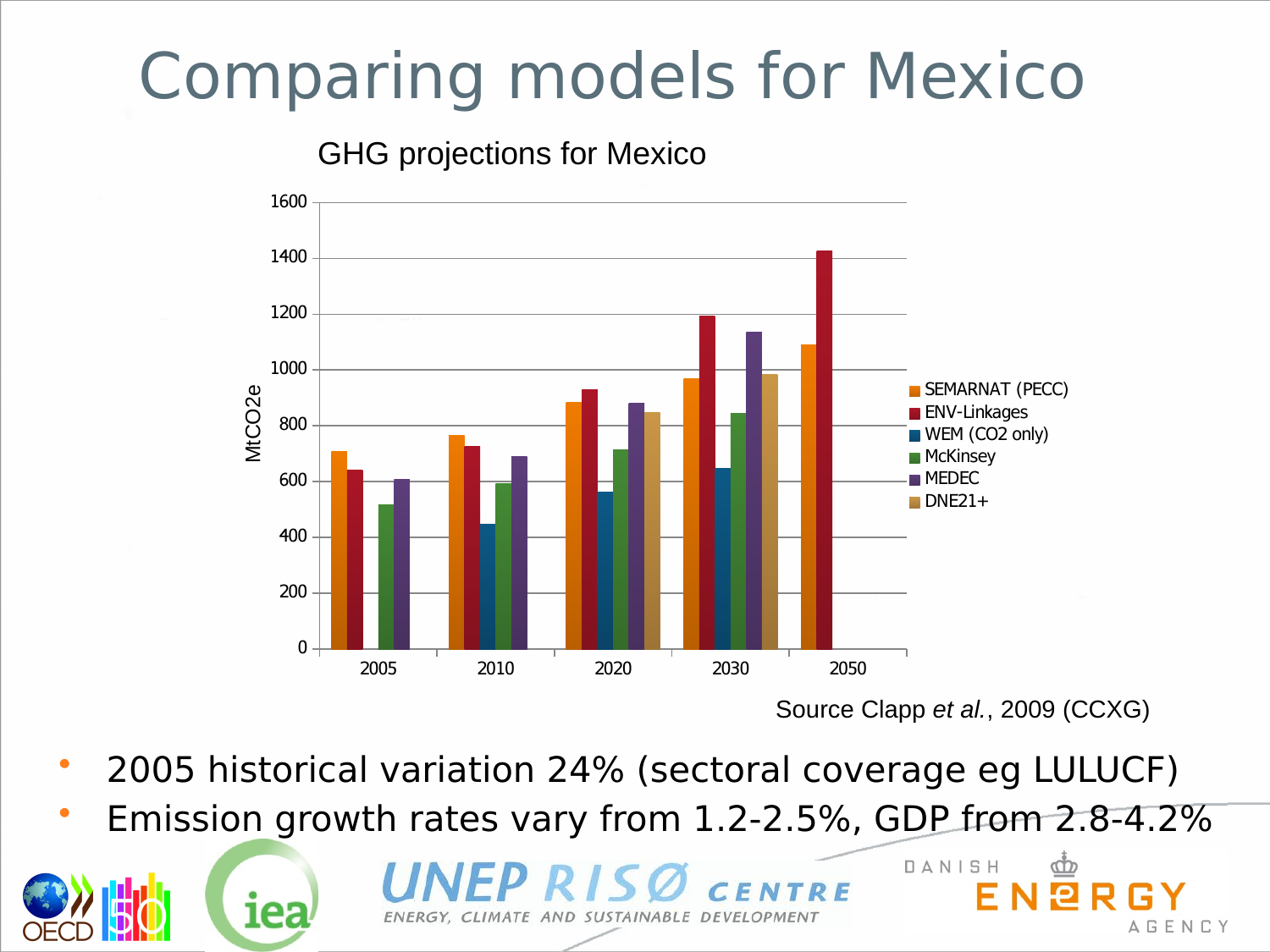

# Comparing models for Mexico
GHG projections for Mexico

### Chart

| Category | SEMARNAT (PECC) | ENV-Linkages | WEM (CO2 only) | McKinsey | MEDEC | DNE21+ |
|---|---|---|---|---|---|---|
| 2005 | 707.0 | 640.0 | None | 517.0 | 609.0 | None |
| 2010 | 767.0 | 726.0 | 446.0 | 594.0 | 689.0 | None |
| 2020 | 883.0 | 930.0 | 561.0 | 714.0 | 880.0 | 849.0 |
| 2030 | 969.0 | 1192.0 | 647.0 | 844.0 | 1137.0 | 983.0 |
| 2050 | 1089.0 | 1426.0 | None | None | None | None |
MtCO2e
Source Clapp et al., 2009 (CCXG)
2005 historical variation 24% (sectoral coverage eg LULUCF)
Emission growth rates vary from 1.2-2.5%, GDP from 2.8-4.2%